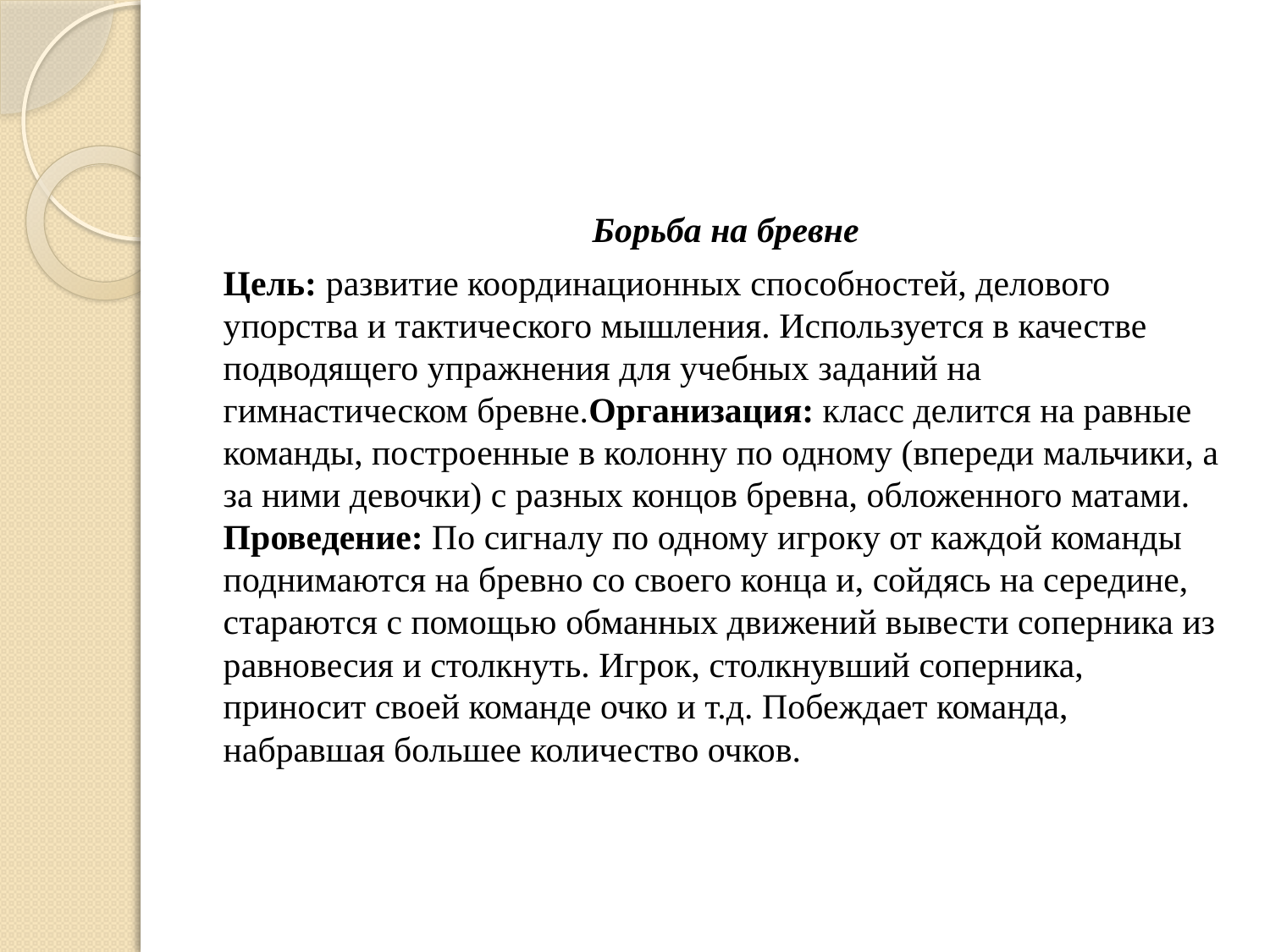

#
Борьба на бревне
Цель: развитие координационных способностей, делового упорства и тактического мышления. Используется в качестве подводящего упражнения для учебных заданий на гимнастическом бревне. Организация: класс делится на равные команды, построенные в колонну по одному (впереди мальчики, а за ними девочки) с разных концов бревна, обложенного матами. Проведение: По сигналу по одному игроку от каждой команды поднимаются на бревно со своего конца и, сойдясь на середине, стараются с помощью обманных движений вывести соперника из равновесия и столкнуть. Игрок, столкнувший соперника, приносит своей команде очко и т.д. Побеждает команда, набравшая большее количество очков.